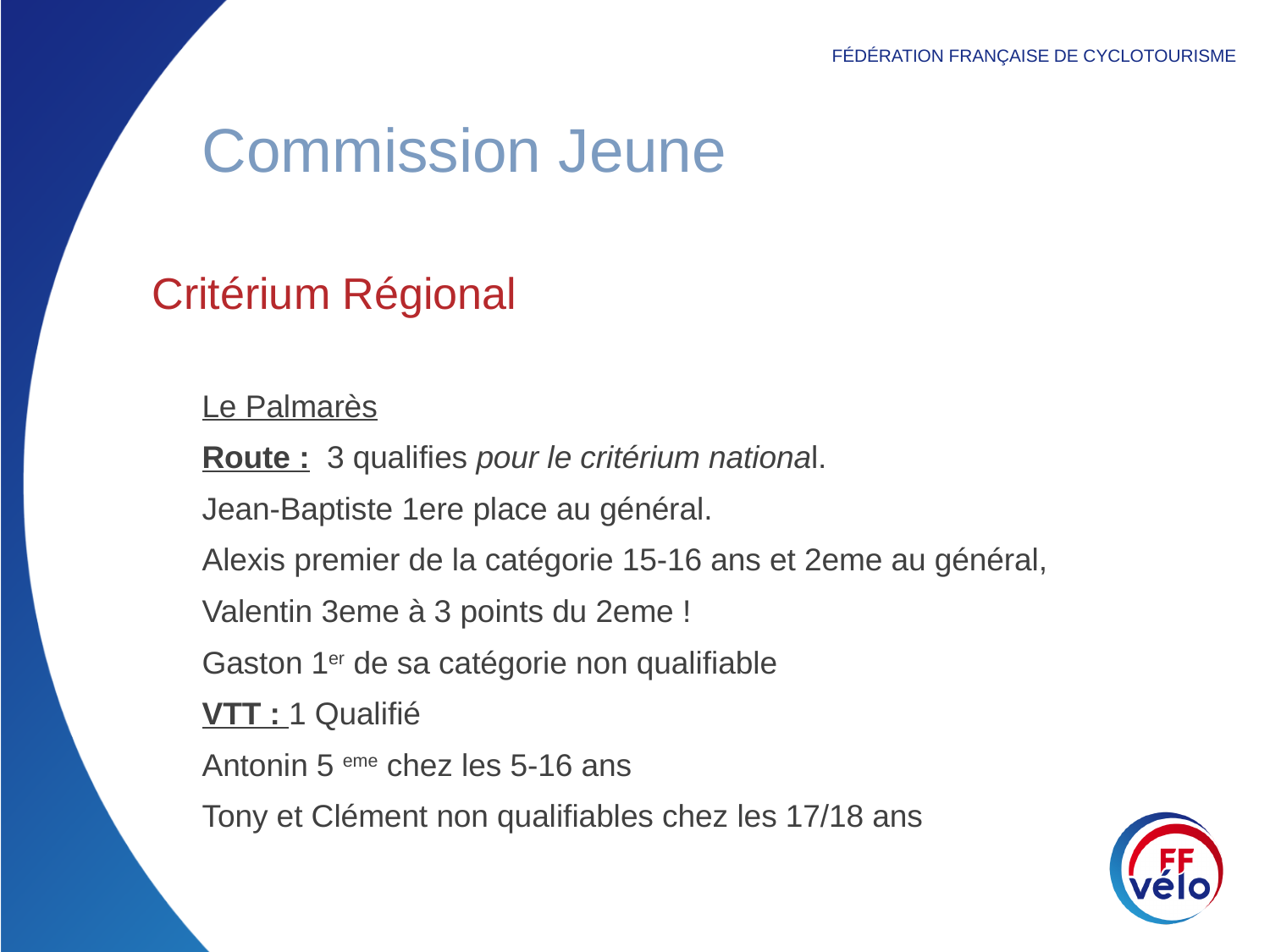

# Commission Jeune
Critérium Régional

Le Palmarès
Route :  3 qualifies pour le critérium national.
Jean-Baptiste 1ere place au général.
Alexis premier de la catégorie 15-16 ans et 2eme au général,
Valentin 3eme à 3 points du 2eme !
Gaston 1er de sa catégorie non qualifiable
VTT : 1 Qualifié
Antonin 5 eme chez les 5-16 ans
Tony et Clément non qualifiables chez les 17/18 ans